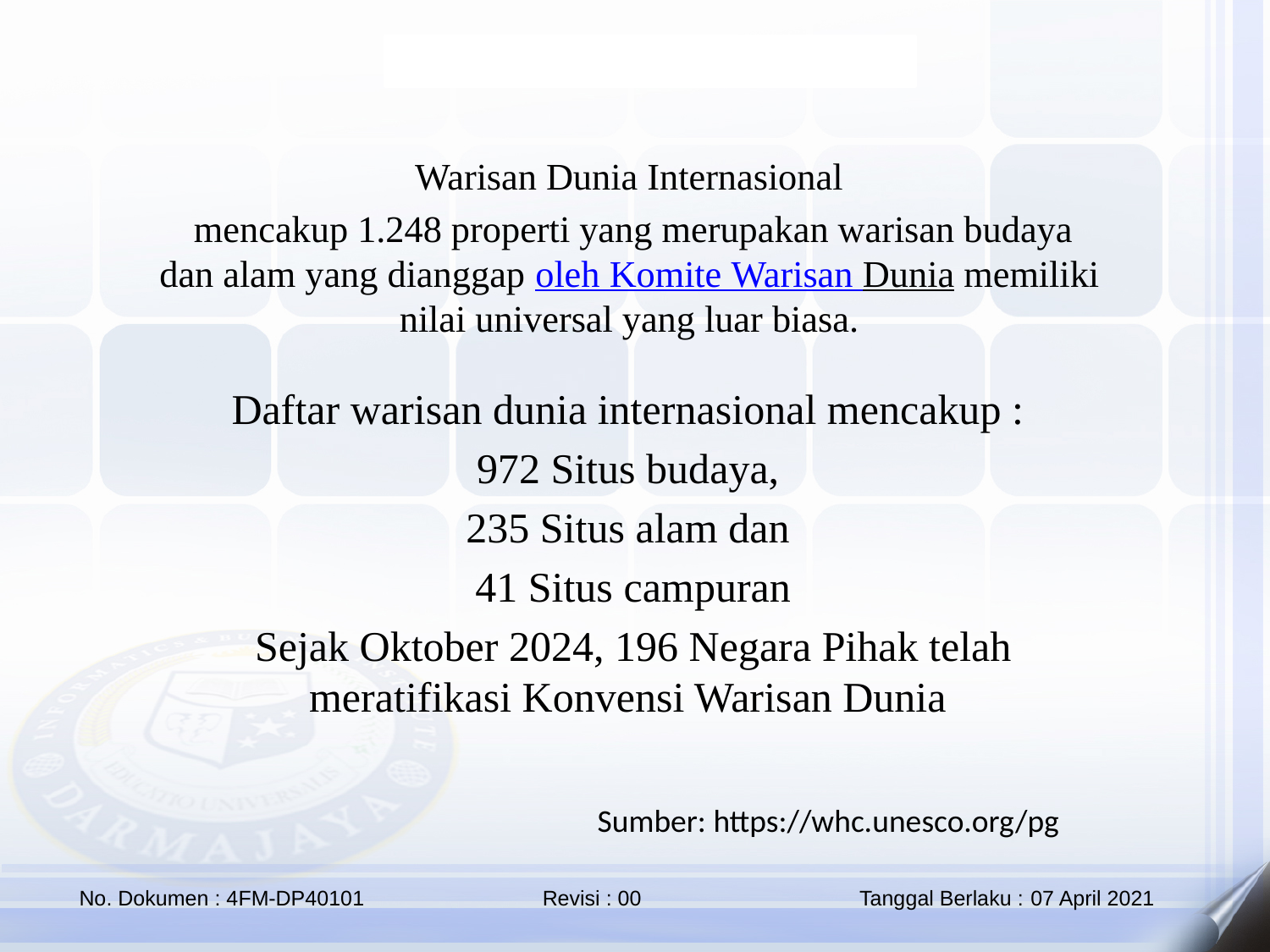

Warisan Dunia Internasional
 mencakup 1.248 properti yang merupakan warisan budaya dan alam yang dianggap oleh Komite Warisan Dunia memiliki nilai universal yang luar biasa.

Daftar warisan dunia internasional mencakup :
 972 Situs budaya,
235 Situs alam dan
 41 Situs campuran
 Sejak Oktober 2024, 196 Negara Pihak telah meratifikasi Konvensi Warisan Dunia

Sumber: https://whc.unesco.org/pg